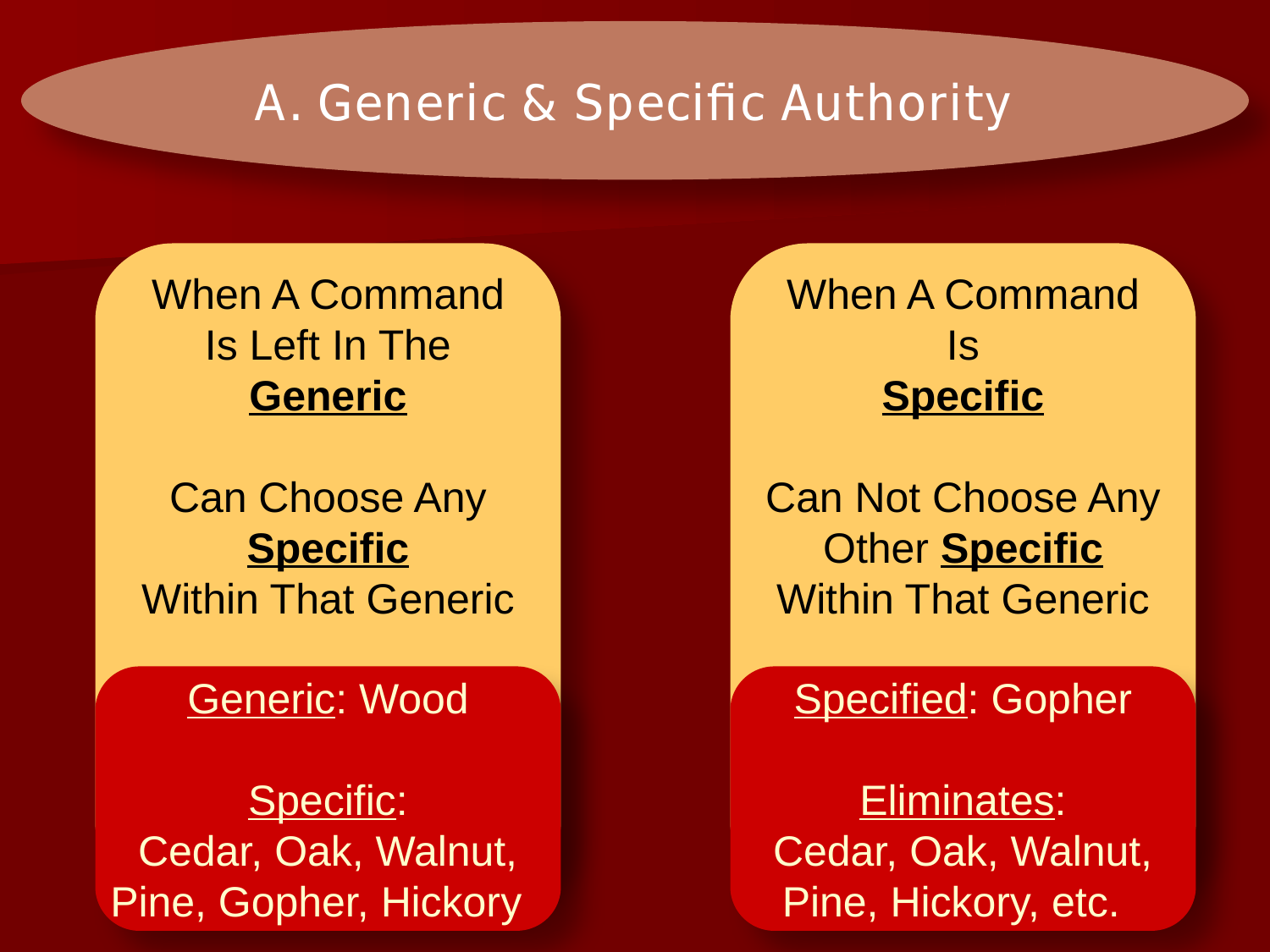

A. Generic & Specific Authority
When A Command
Is Left In The
Generic

Can Choose Any
Specific
Within That Generic

When A Command
Is
Specific

Can Not Choose Any
Other Specific
Within That Generic

Generic: Wood

Specific:
Cedar, Oak, Walnut,
Pine, Gopher, Hickory
Specified: Gopher

Eliminates:
Cedar, Oak, Walnut,
Pine, Hickory, etc.